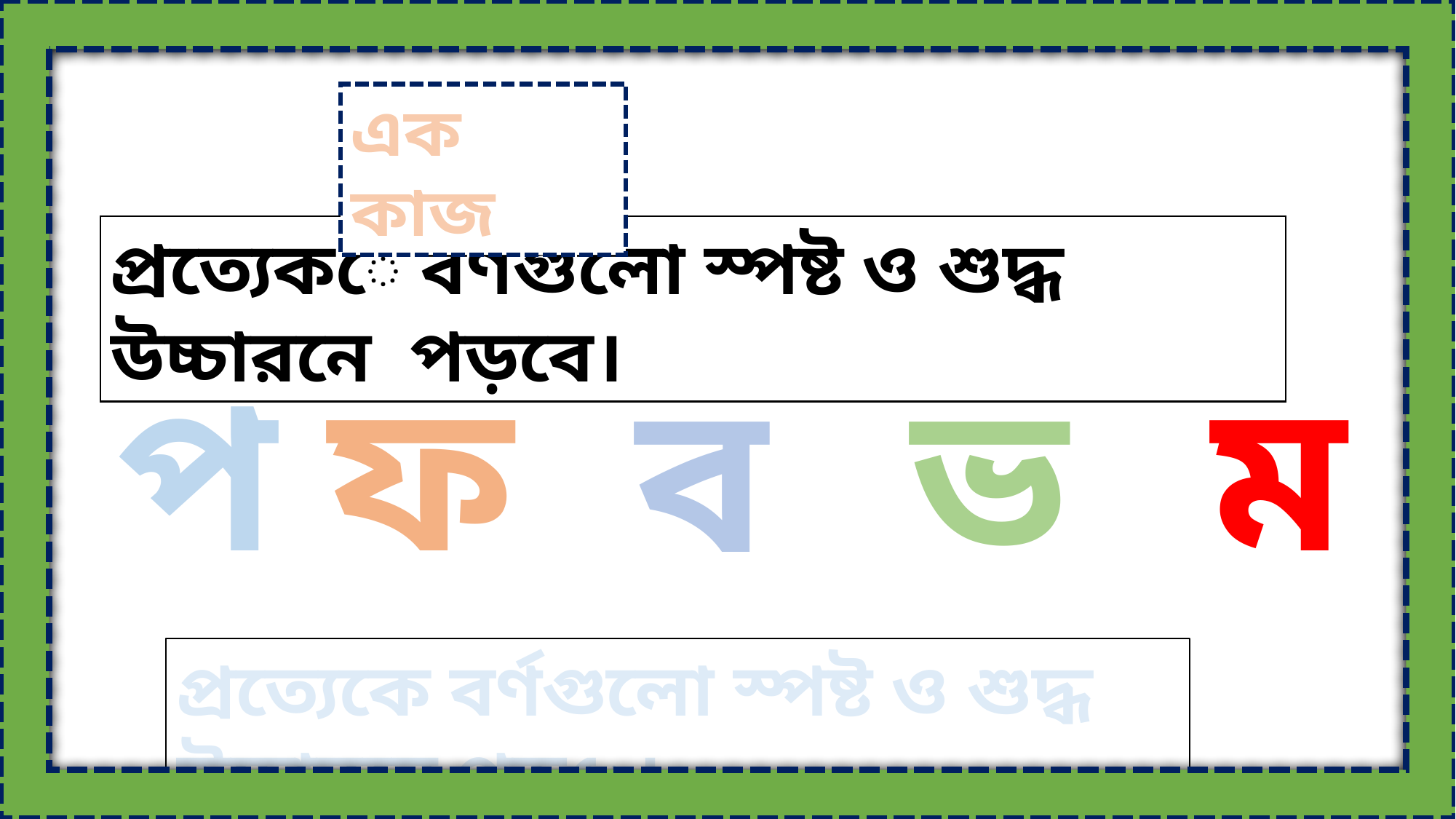

এক কাজ
প্রত্যেকে বর্ণগুলো স্পষ্ট ও শুদ্ধ উচ্চারনে  পড়বে।
প
ফ
ম
ব
ভ
প্রত্যেকে বর্ণগুলো স্পষ্ট ও শুদ্ধ উচ্চারনে পড়্বে।